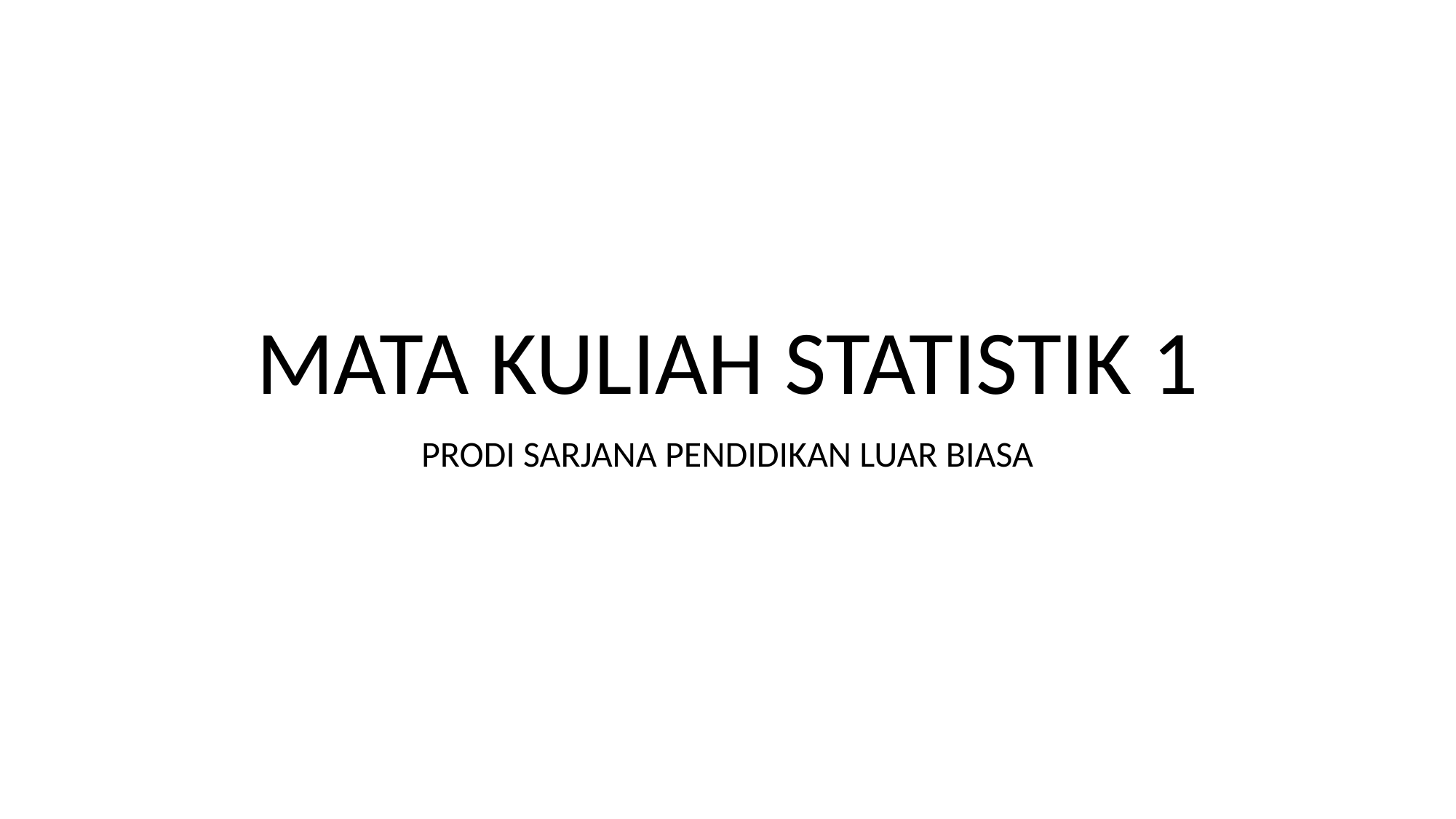

# MATA KULIAH STATISTIK 1
PRODI SARJANA PENDIDIKAN LUAR BIASA